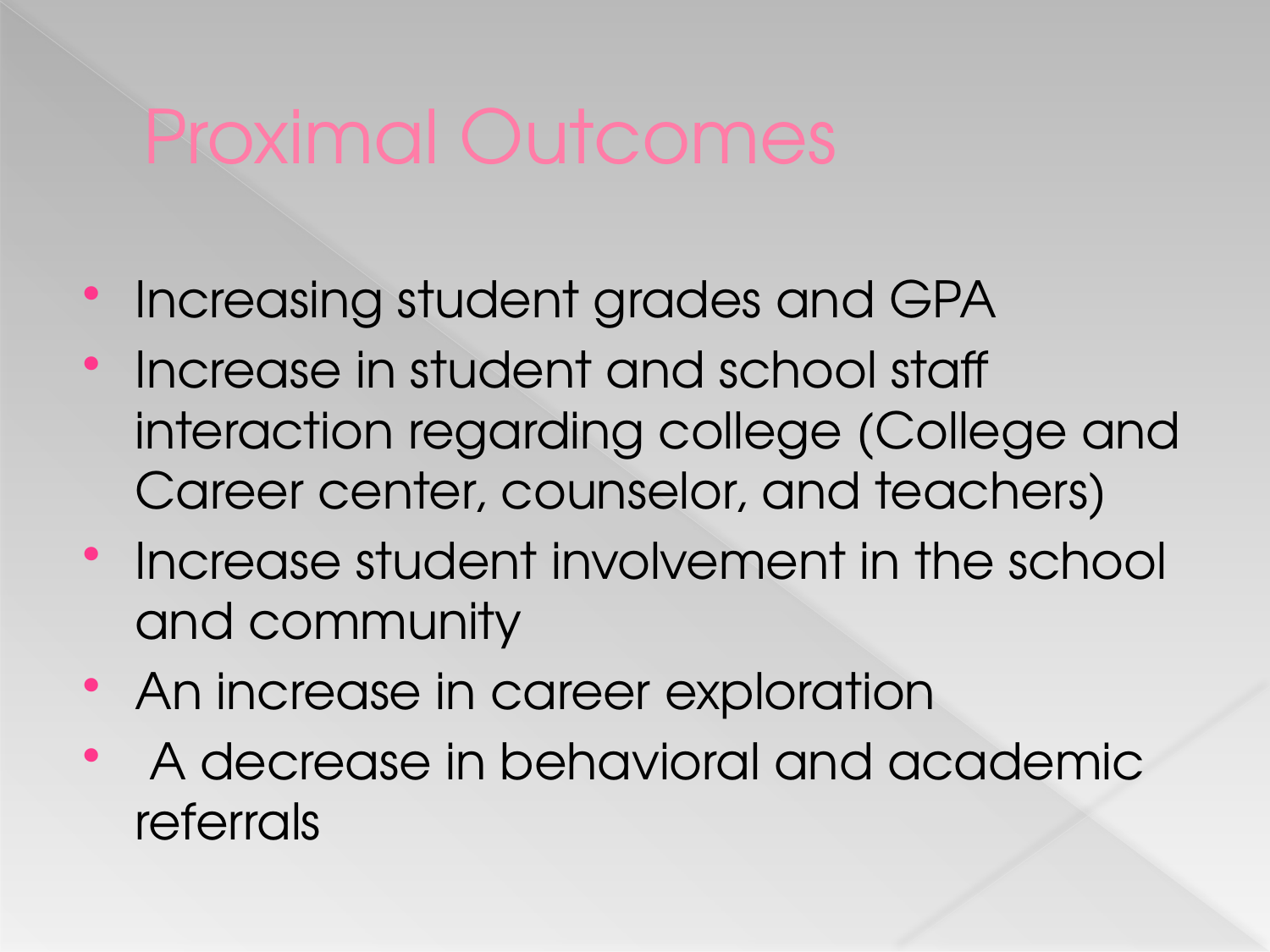

# Proximal Outcomes
Increasing student grades and GPA
Increase in student and school staff interaction regarding college (College and Career center, counselor, and teachers)
Increase student involvement in the school and community
An increase in career exploration
 A decrease in behavioral and academic referrals